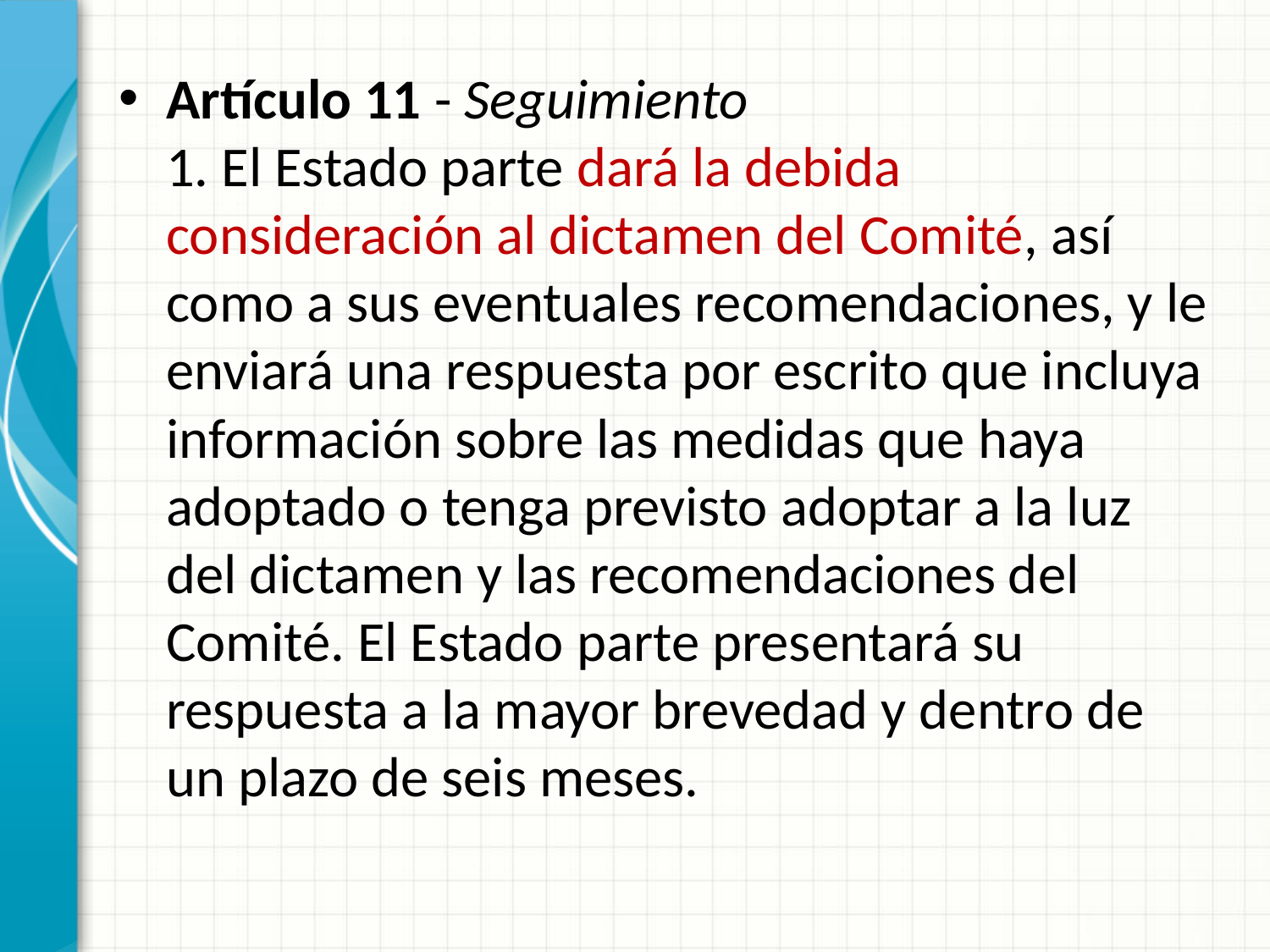

Artículo 11 - Seguimiento
1. El Estado parte dará la debida consideración al dictamen del Comité, así como a sus eventuales recomendaciones, y le enviará una respuesta por escrito que incluya información sobre las medidas que haya adoptado o tenga previsto adoptar a la luz del dictamen y las recomendaciones del Comité. El Estado parte presentará su respuesta a la mayor brevedad y dentro de un plazo de seis meses.